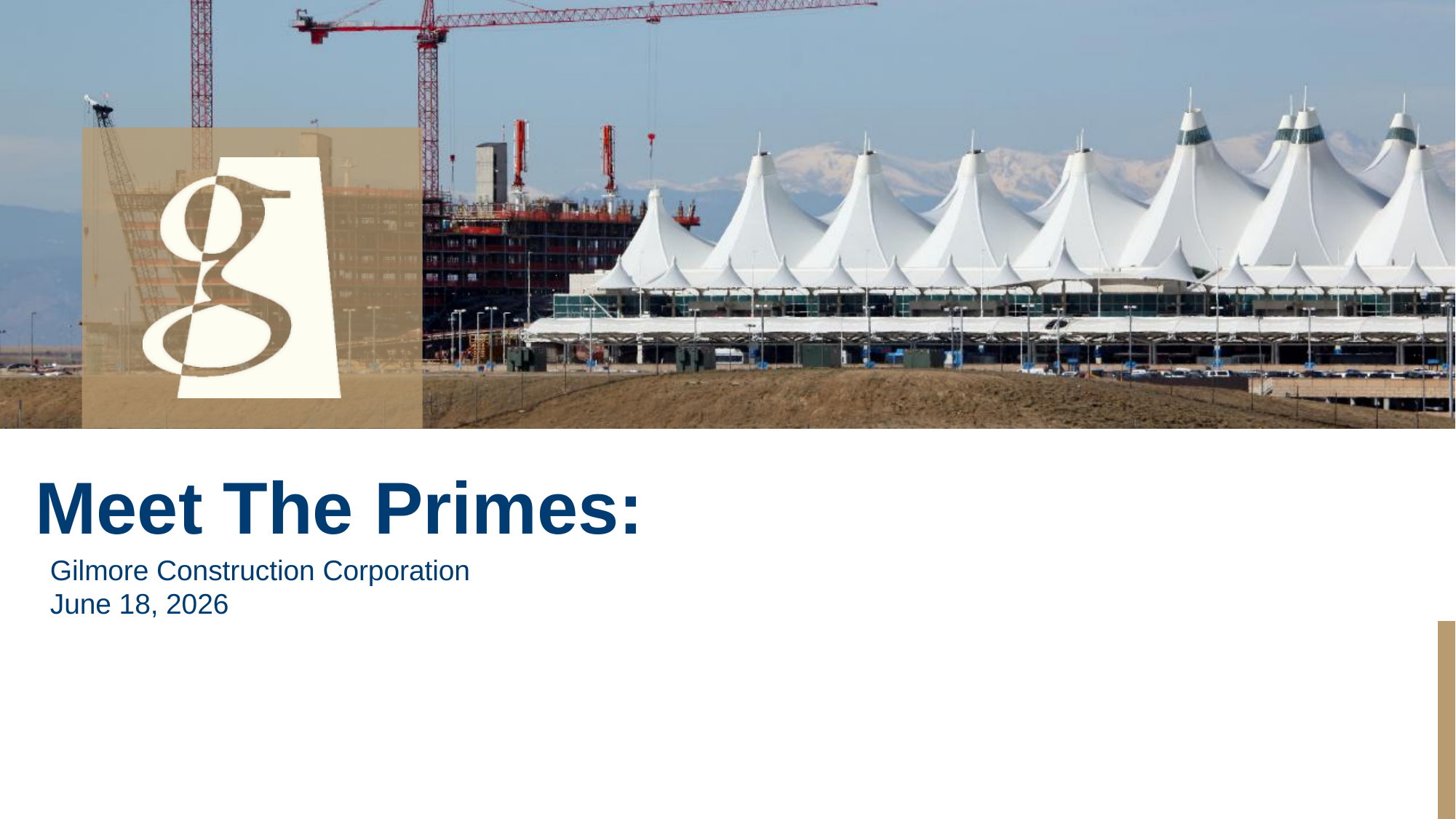

Meet The Primes:
Gilmore Construction Corporation
June 18, 2026